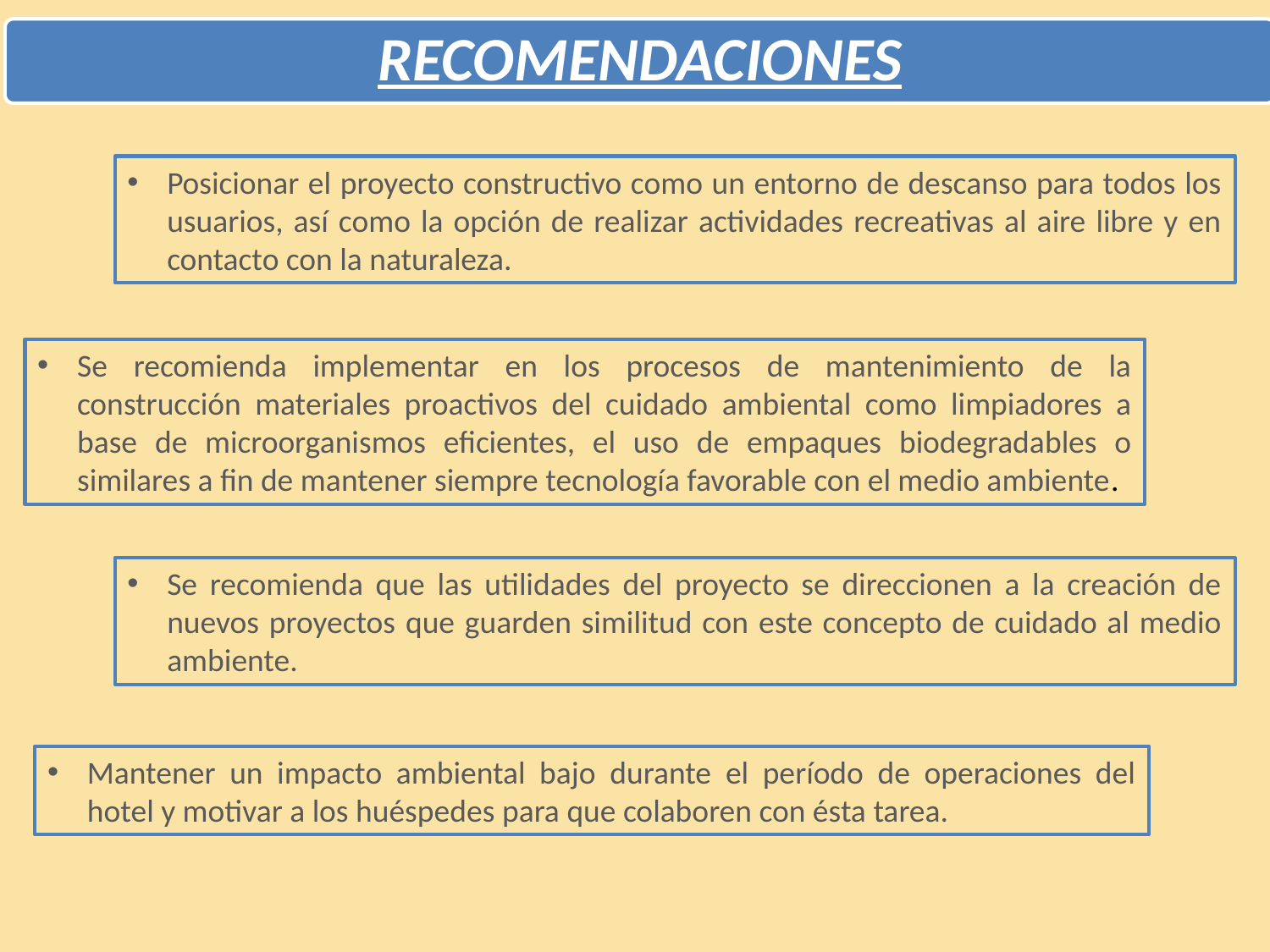

RECOMENDACIONES
Posicionar el proyecto constructivo como un entorno de descanso para todos los usuarios, así como la opción de realizar actividades recreativas al aire libre y en contacto con la naturaleza.
Se recomienda implementar en los procesos de mantenimiento de la construcción materiales proactivos del cuidado ambiental como limpiadores a base de microorganismos eficientes, el uso de empaques biodegradables o similares a fin de mantener siempre tecnología favorable con el medio ambiente.
Se recomienda que las utilidades del proyecto se direccionen a la creación de nuevos proyectos que guarden similitud con este concepto de cuidado al medio ambiente.
Mantener un impacto ambiental bajo durante el período de operaciones del hotel y motivar a los huéspedes para que colaboren con ésta tarea.